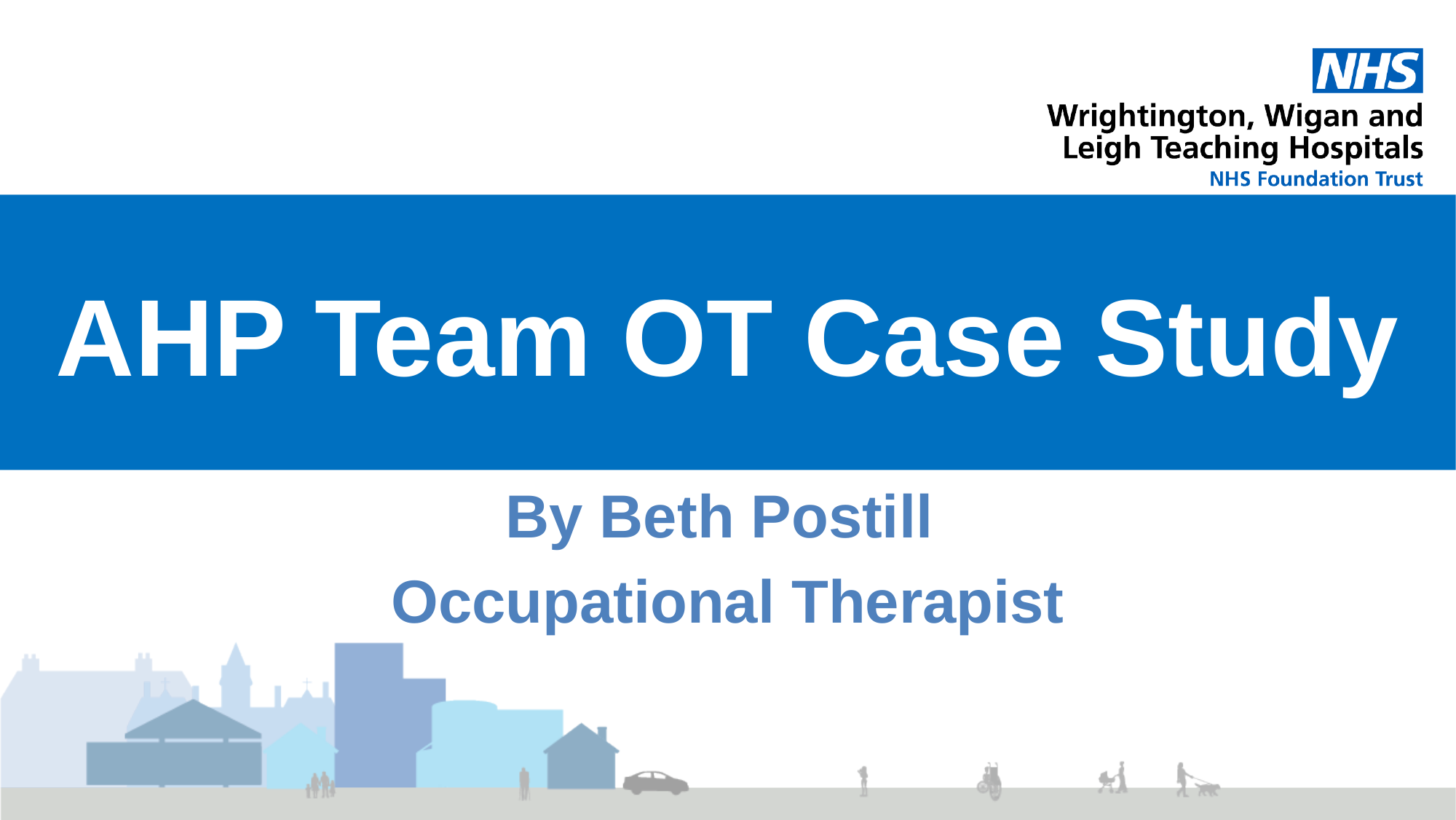

# AHP Team OT Case Study
By Beth Postill
Occupational Therapist